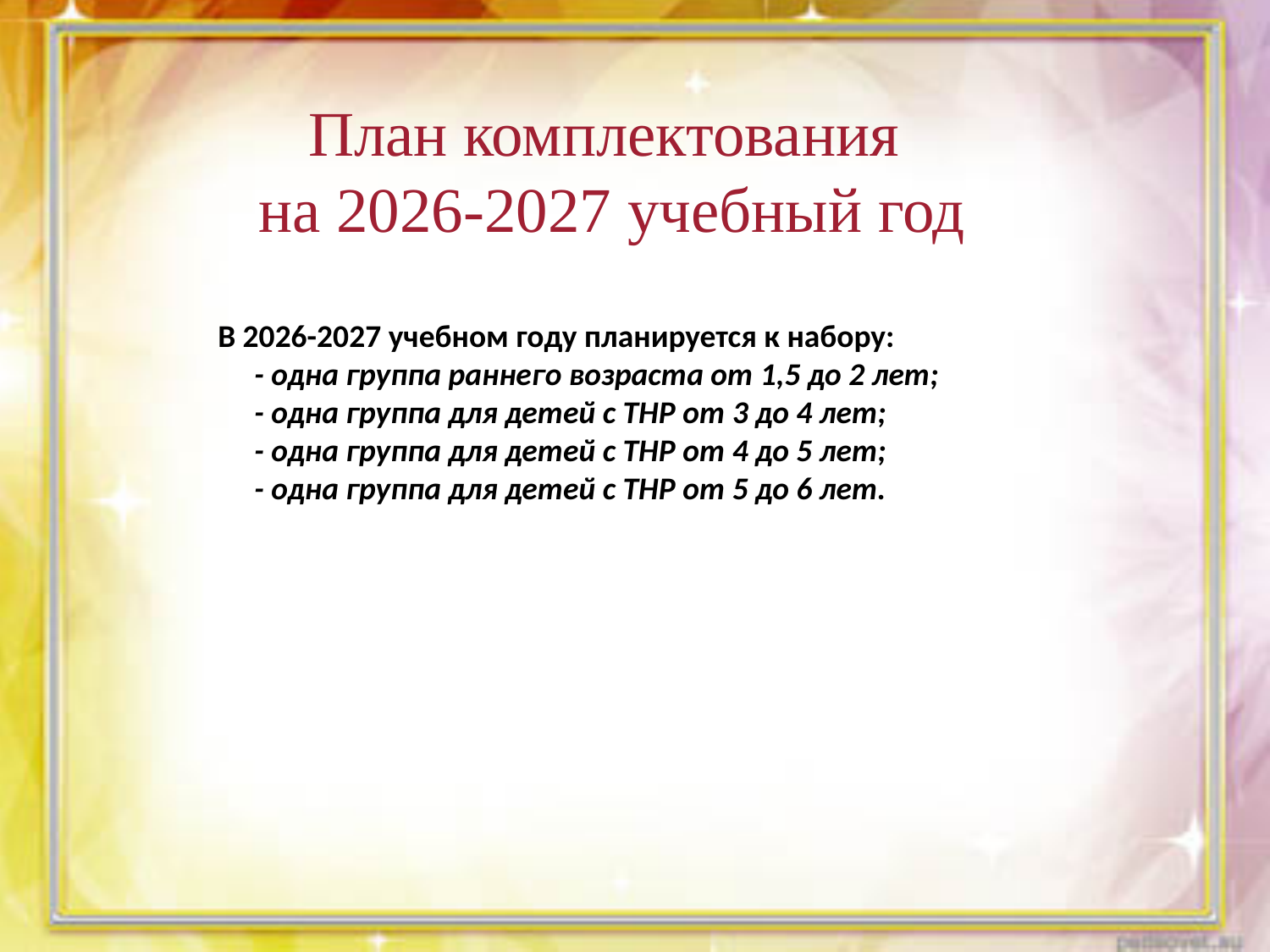

План комплектования
на 2026-2027 учебный год
В 2026-2027 учебном году планируется к набору:
	- одна группа раннего возраста от 1,5 до 2 лет;
	- одна группа для детей с ТНР от 3 до 4 лет;
	- одна группа для детей с ТНР от 4 до 5 лет;
	- одна группа для детей с ТНР от 5 до 6 лет.